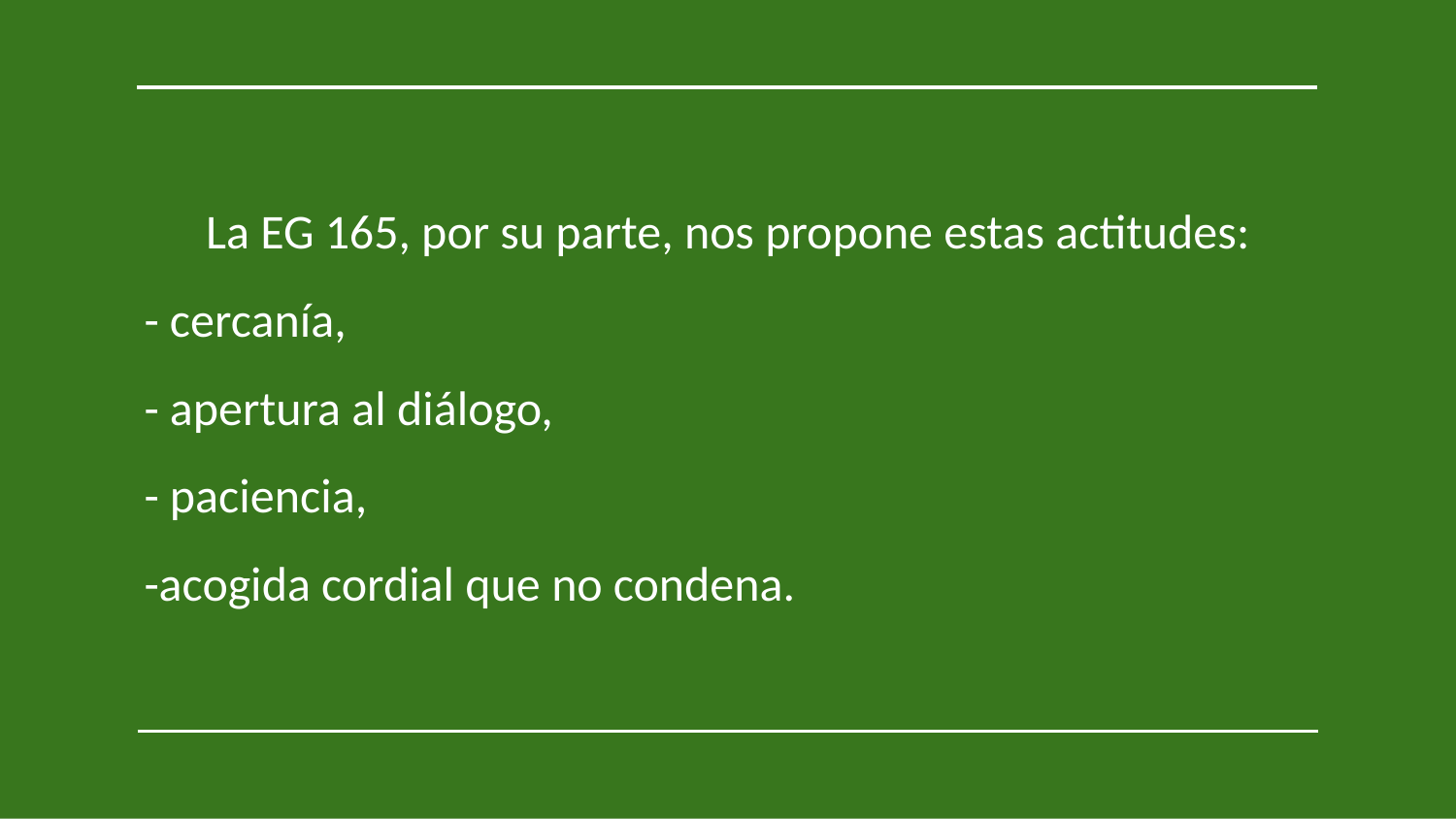

La EG 165, por su parte, nos propone estas actitudes:
- cercanía,
- apertura al diálogo,
- paciencia,
-acogida cordial que no condena.